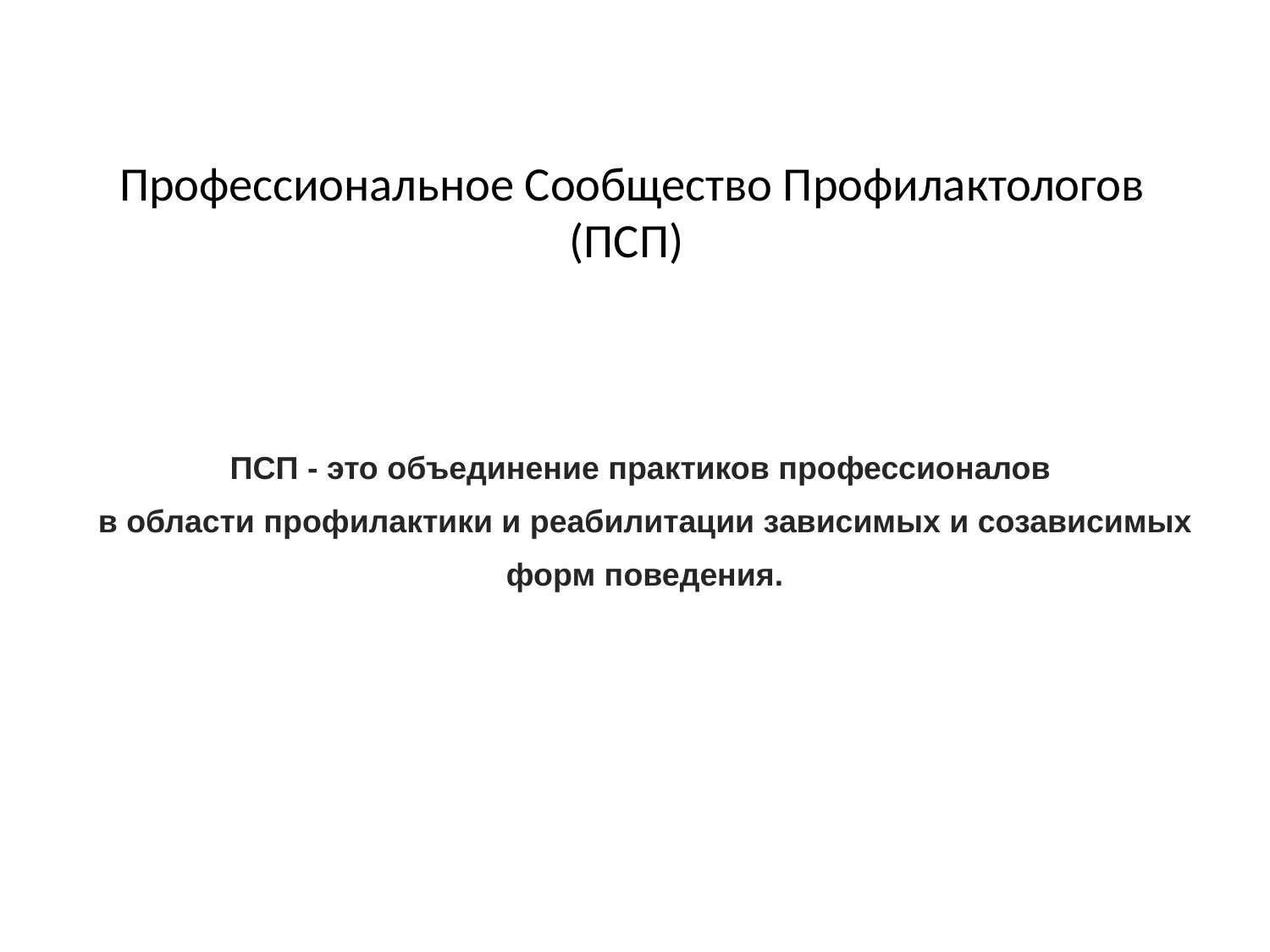

# Профессиональное Сообщество Профилактологов (ПСП)

ПСП - это объединение практиков профессионалов
в области профилактики и реабилитации зависимых и созависимых форм поведения.